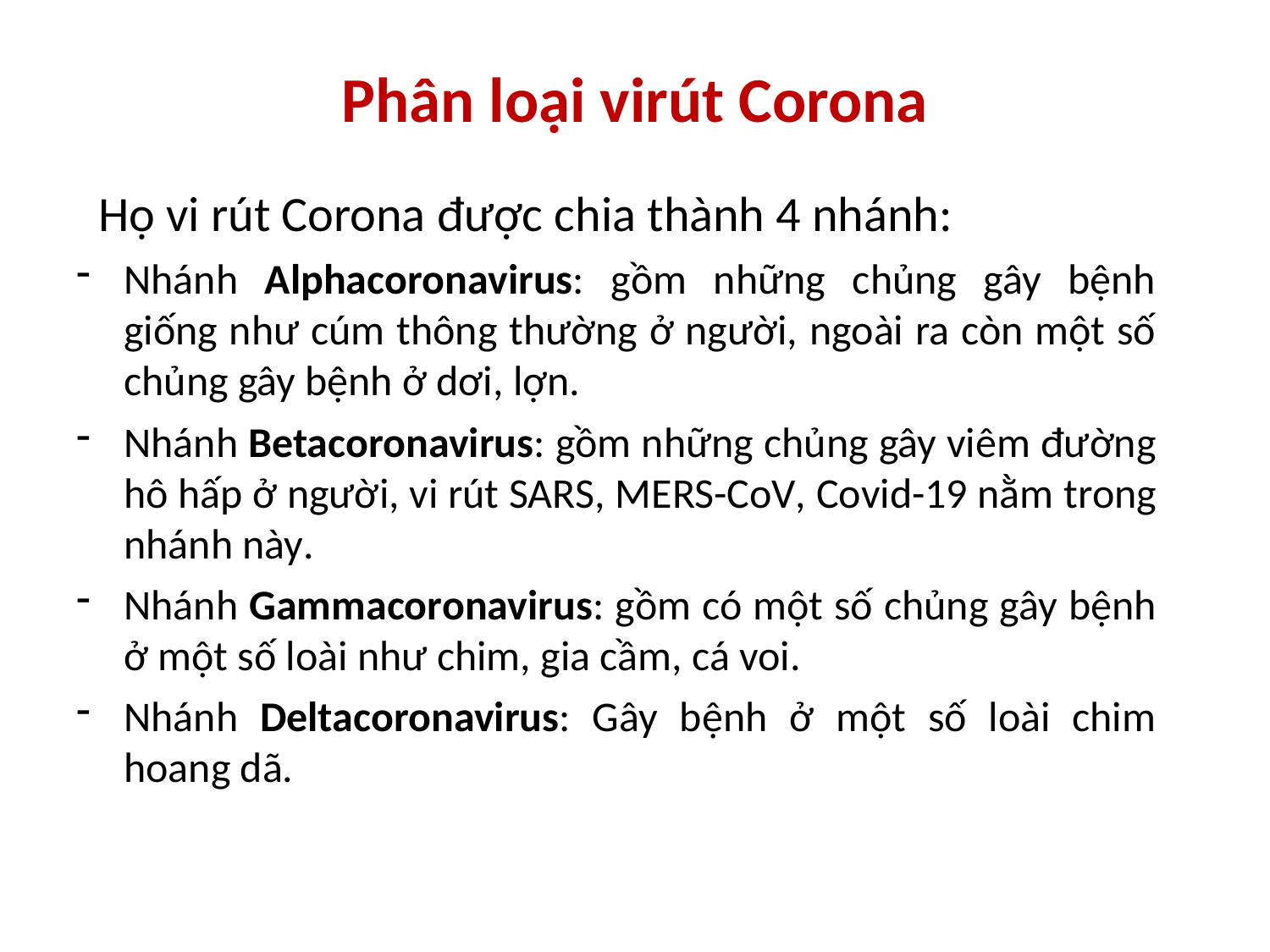

# Phân loại virút Corona
Họ vi rút Corona được chia thành 4 nhánh:
Nhánh Alphacoronavirus: gồm những chủng gây bệnh giống như cúm thông thường ở người, ngoài ra còn một số chủng gây bệnh ở dơi, lợn.
Nhánh Betacoronavirus: gồm những chủng gây viêm đường hô hấp ở người, vi rút SARS, MERS-CoV, Covid-19 nằm trong nhánh này.
Nhánh Gammacoronavirus: gồm có một số chủng gây bệnh ở một số loài như chim, gia cầm, cá voi.
Nhánh Deltacoronavirus: Gây bệnh ở một số loài chim hoang dã.